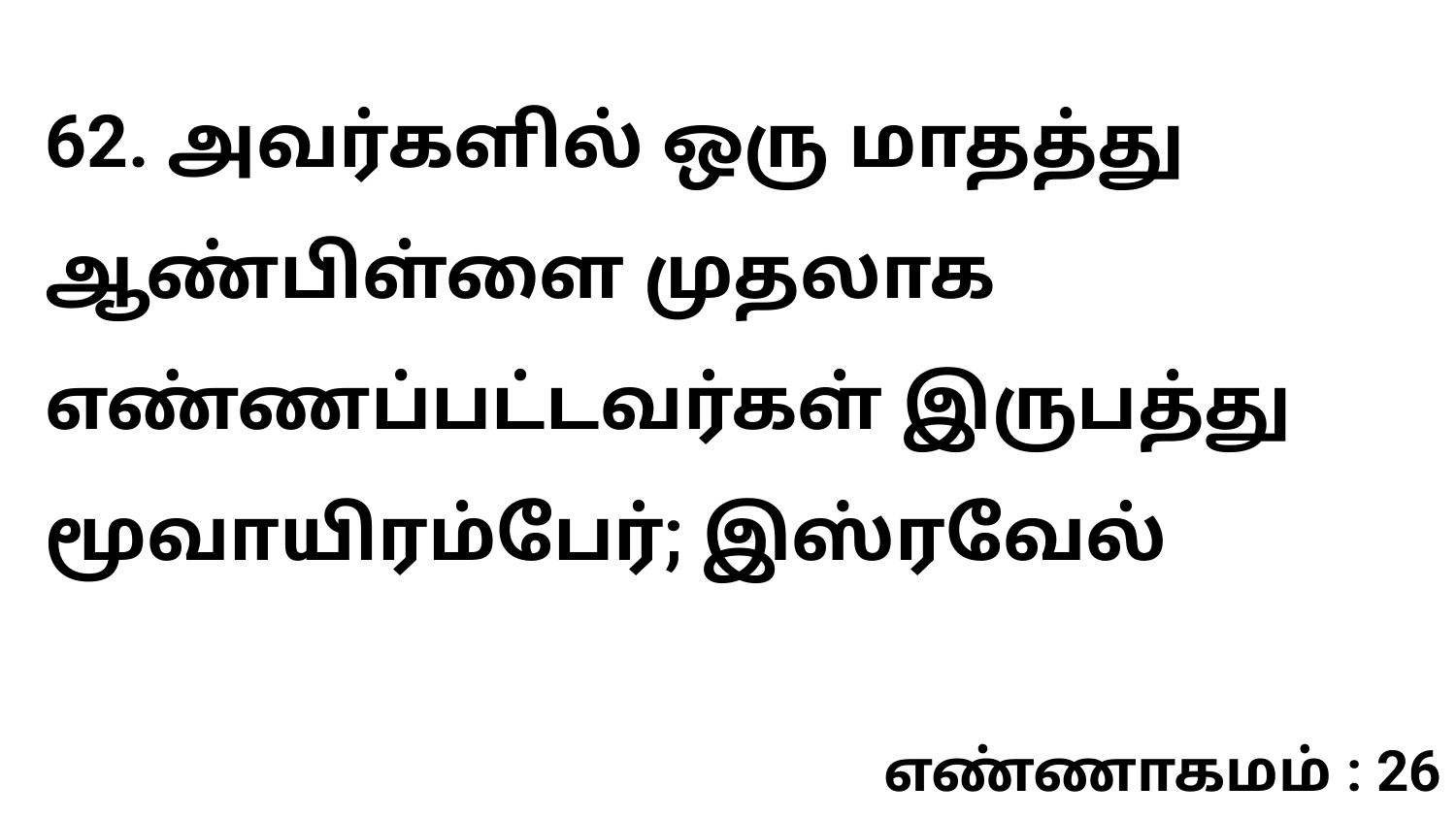

62. அவர்களில் ஒரு மாதத்து ஆண்பிள்ளை முதலாக எண்ணப்பட்டவர்கள் இருபத்து மூவாயிரம்பேர்; இஸ்ரவேல்
எண்ணாகமம் : 26